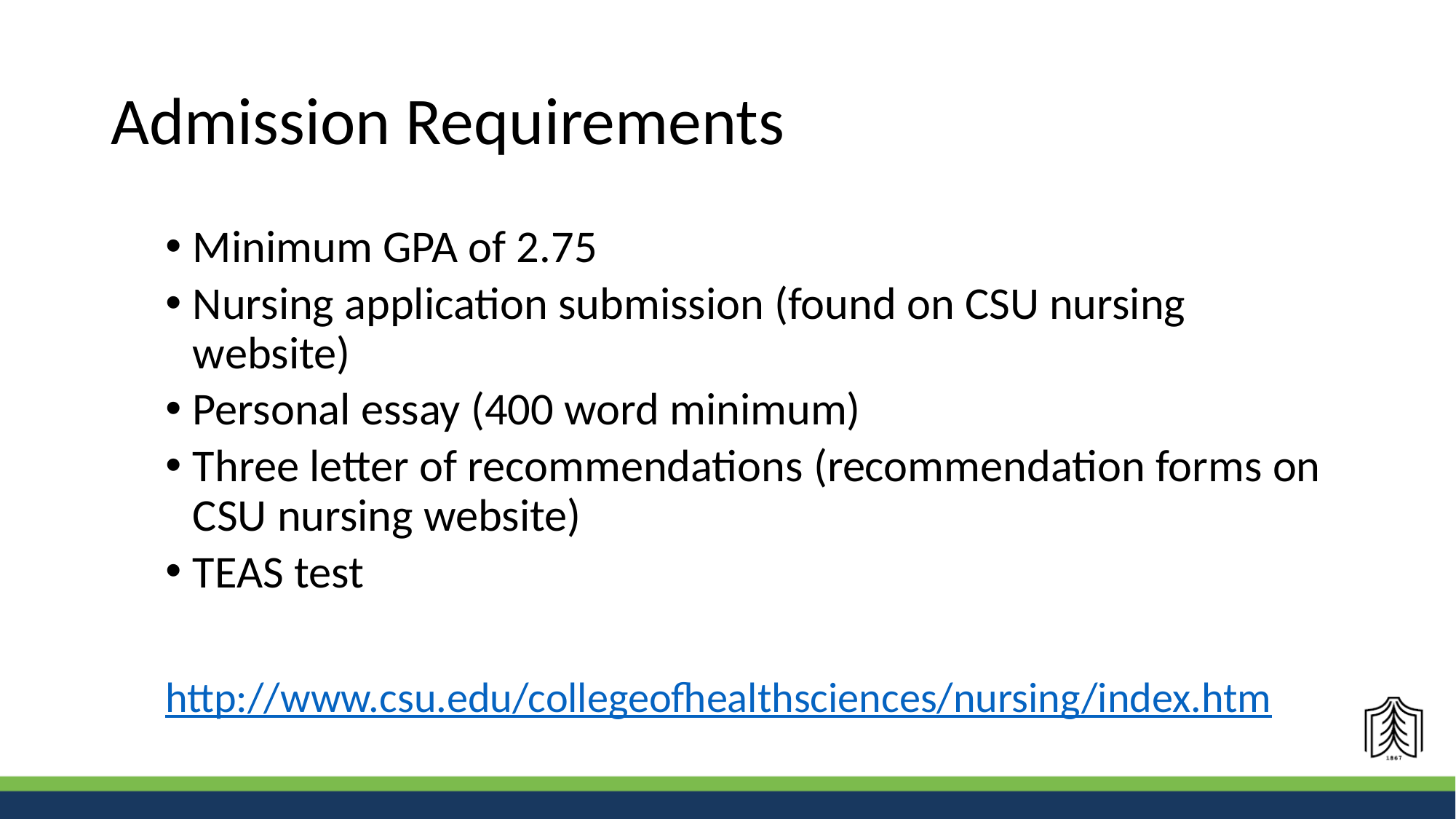

# Admission Requirements
Minimum GPA of 2.75
Nursing application submission (found on CSU nursing website)
Personal essay (400 word minimum)
Three letter of recommendations (recommendation forms on CSU nursing website)
TEAS test

http://www.csu.edu/collegeofhealthsciences/nursing/index.htm